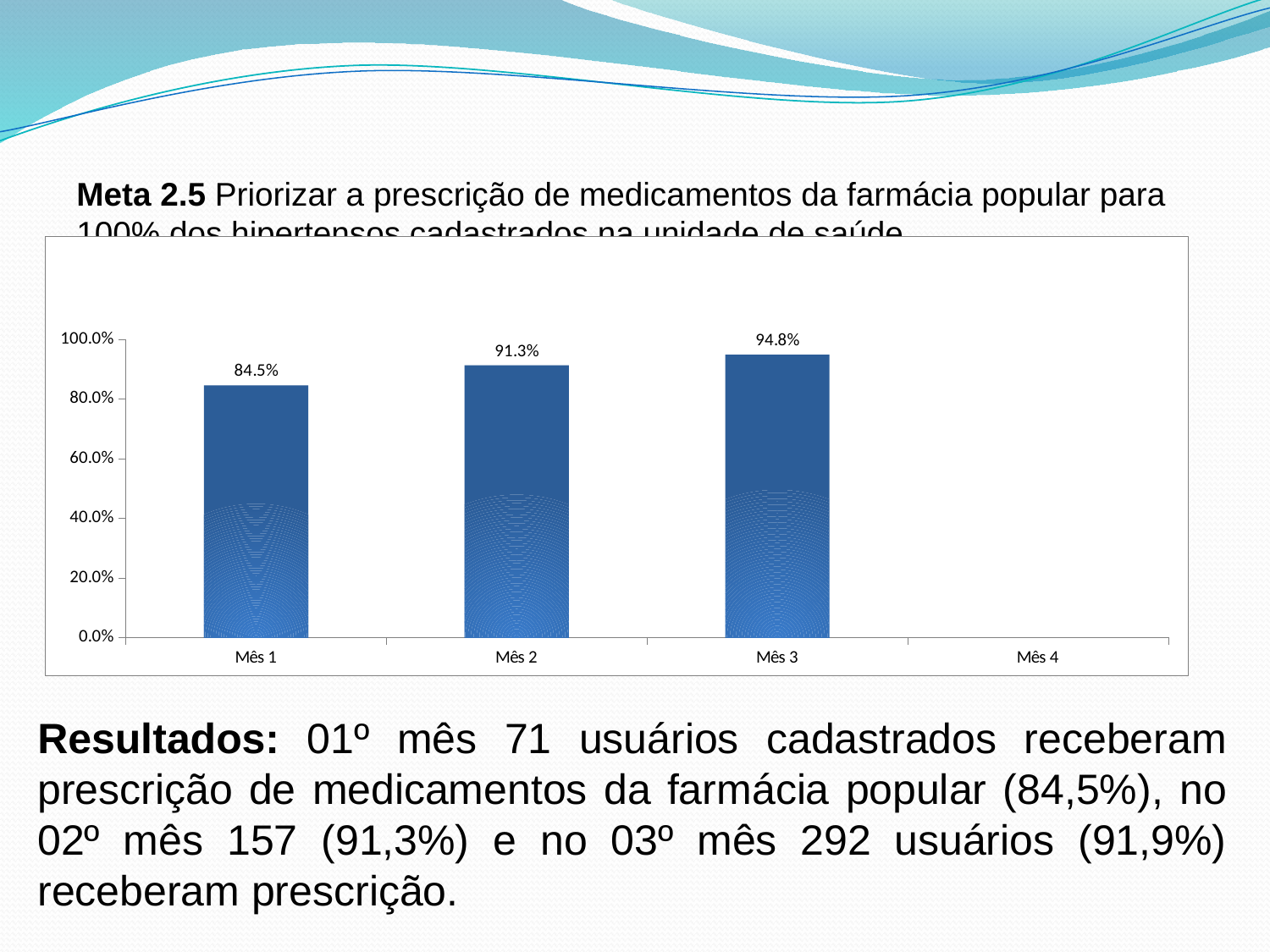

# Meta 2.5 Priorizar a prescrição de medicamentos da farmácia popular para 100% dos hipertensos cadastrados na unidade de saúde.

### Chart

| Category | Proporção de hipertensos com prescrição de medicamentos da Farmácia Popular/Hiperdia priorizada.       |
|---|---|
| Mês 1 | 0.8452380952380956 |
| Mês 2 | 0.9127906976744193 |
| Mês 3 | 0.9480519480519477 |
| Mês 4 | 0.0 |
Resultados: 01º mês 71 usuários cadastrados receberam prescrição de medicamentos da farmácia popular (84,5%), no 02º mês 157 (91,3%) e no 03º mês 292 usuários (91,9%) receberam prescrição.